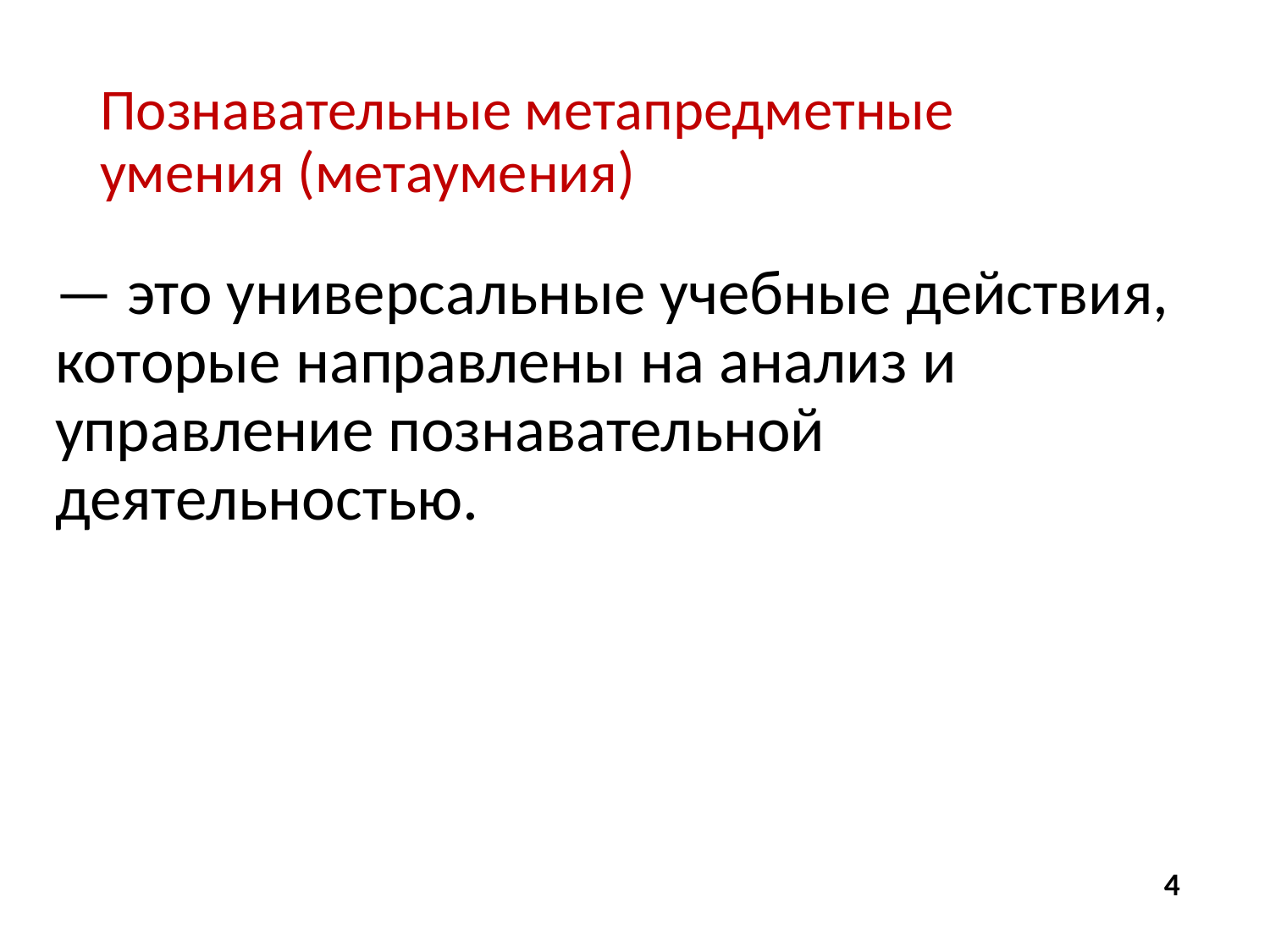

# Познавательные метапредметные умения (метаумения)
— это универсальные учебные действия, которые направлены на анализ и управление познавательной деятельностью.

4